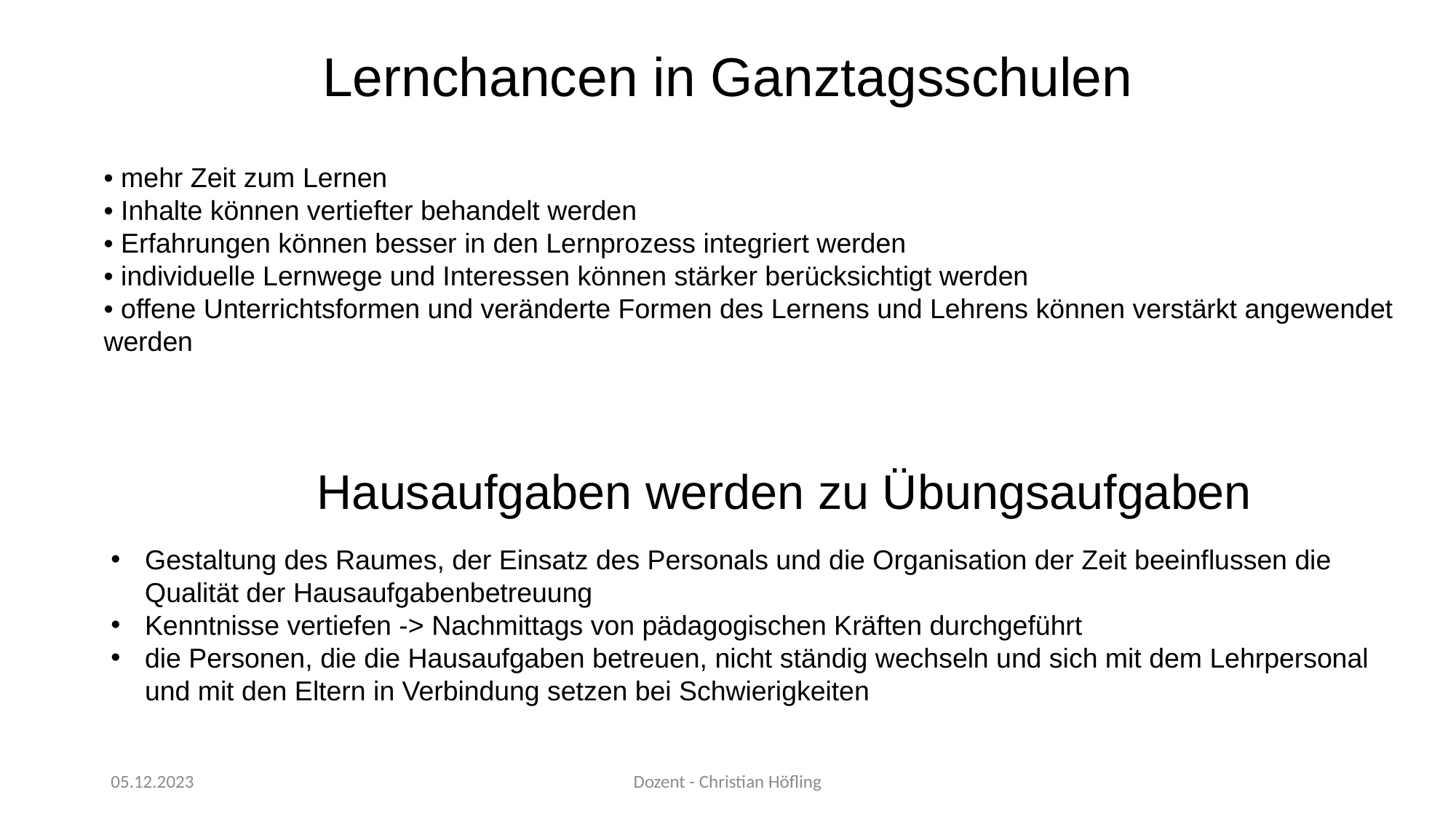

# Lernchancen in Ganztagsschulen
• mehr Zeit zum Lernen
• Inhalte können vertiefter behandelt werden
• Erfahrungen können besser in den Lernprozess integriert werden
• individuelle Lernwege und Interessen können stärker berücksichtigt werden
• offene Unterrichtsformen und veränderte Formen des Lernens und Lehrens können verstärkt angewendet werden
Hausaufgaben werden zu Übungsaufgaben
Gestaltung des Raumes, der Einsatz des Personals und die Organisation der Zeit beeinflussen die Qualität der Hausaufgabenbetreuung
Kenntnisse vertiefen -> Nachmittags von pädagogischen Kräften durchgeführt
die Personen, die die Hausaufgaben betreuen, nicht ständig wechseln und sich mit dem Lehrpersonal und mit den Eltern in Verbindung setzen bei Schwierigkeiten
05.12.2023
Dozent - Christian Höfling